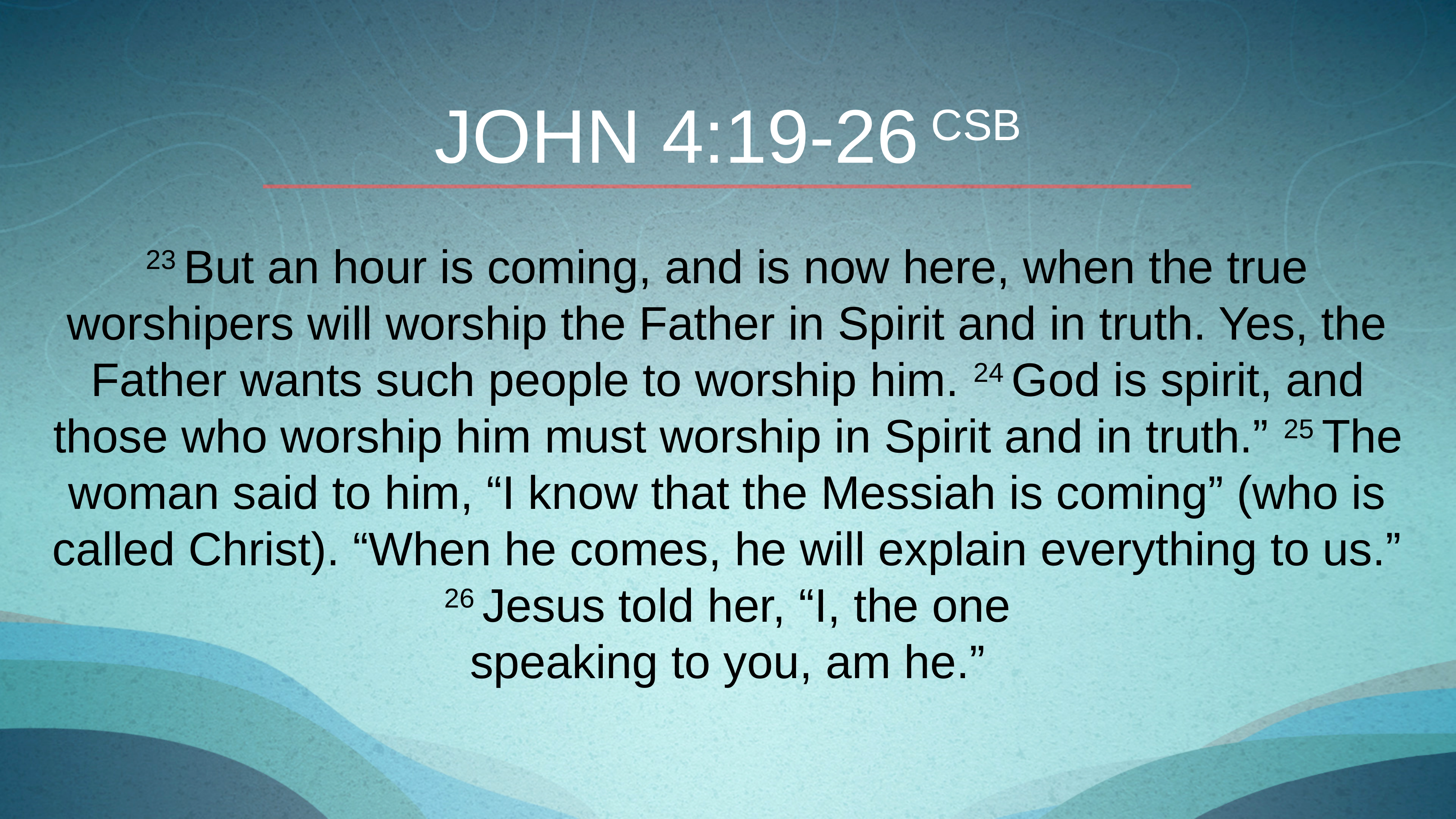

JOHN 4:19-26 CSB
23 But an hour is coming, and is now here, when the true worshipers will worship the Father in Spirit and in truth. Yes, the Father wants such people to worship him. 24 God is spirit, and those who worship him must worship in Spirit and in truth.” 25 The woman said to him, “I know that the Messiah is coming” (who is called Christ). “When he comes, he will explain everything to us.” 26 Jesus told her, “I, the one
speaking to you, am he.”